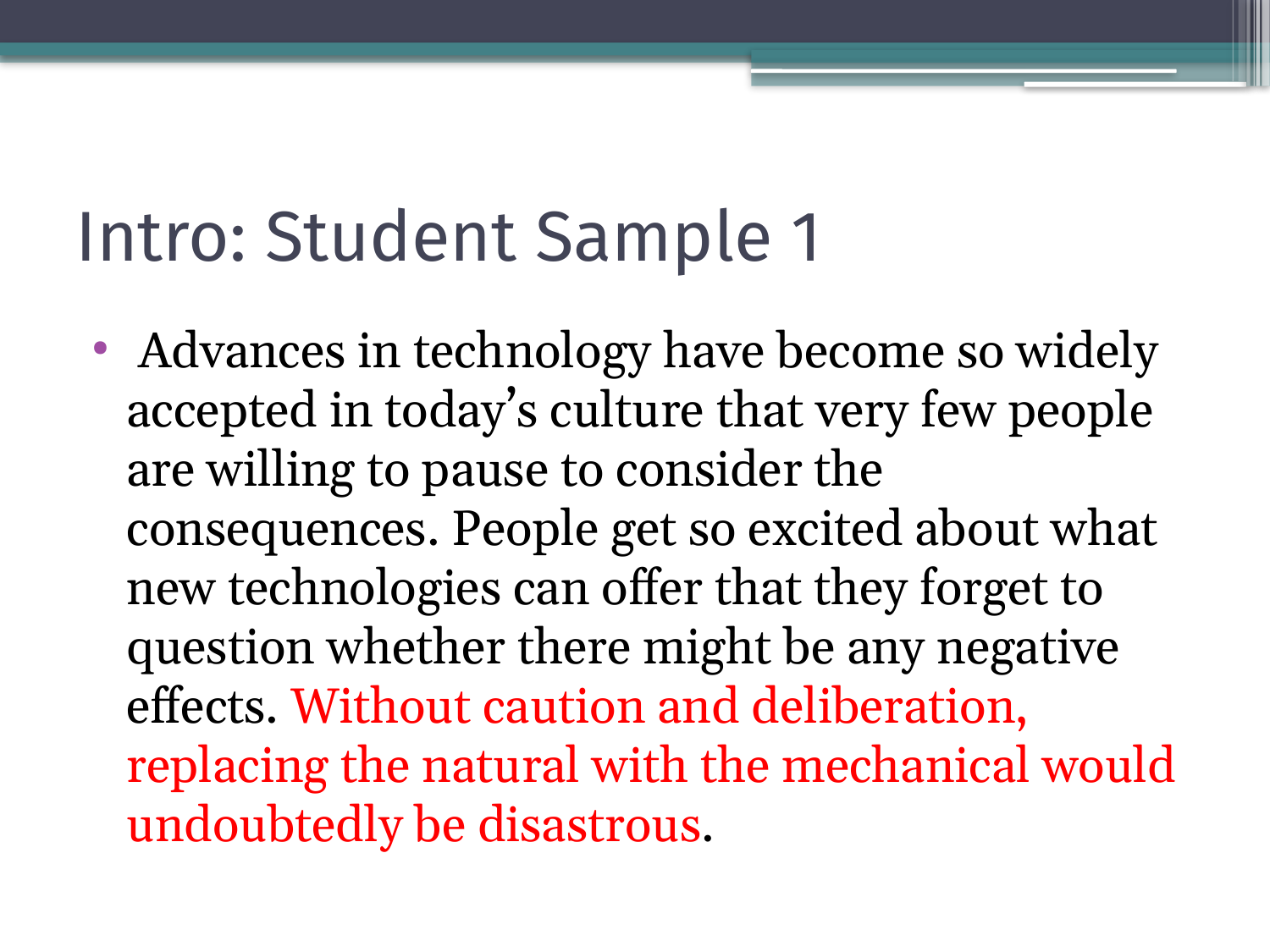

# Intro: Student Sample 1
 Advances in technology have become so widely accepted in today’s culture that very few people are willing to pause to consider the consequences. People get so excited about what new technologies can offer that they forget to question whether there might be any negative effects. Without caution and deliberation, replacing the natural with the mechanical would undoubtedly be disastrous.